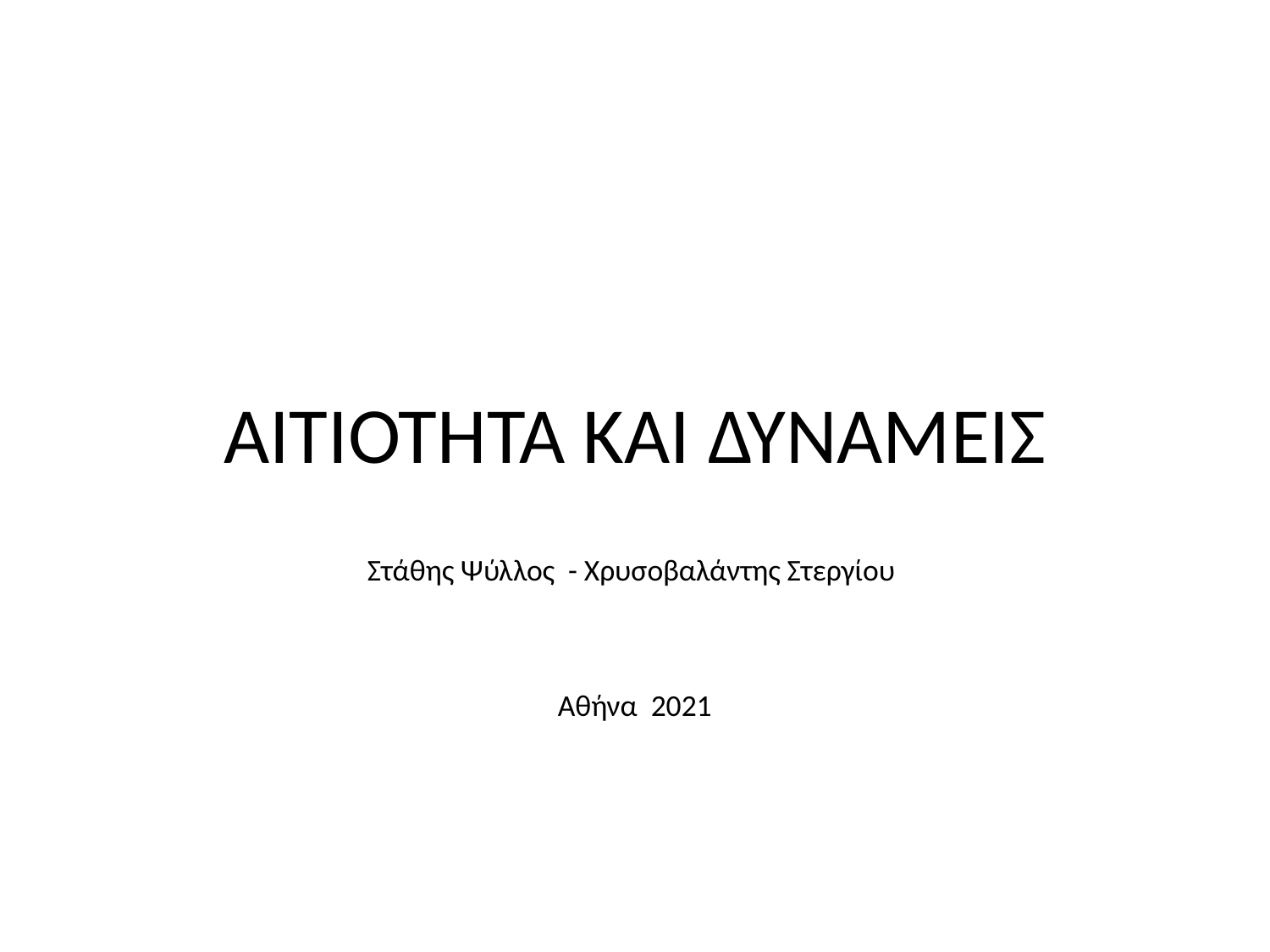

# ΑΙΤΙΟΤΗΤΑ ΚΑΙ ΔΥΝΑΜΕΙΣ

Στάθης Ψύλλος  - Χρυσοβαλάντης Στεργίου

Αθήνα  2021